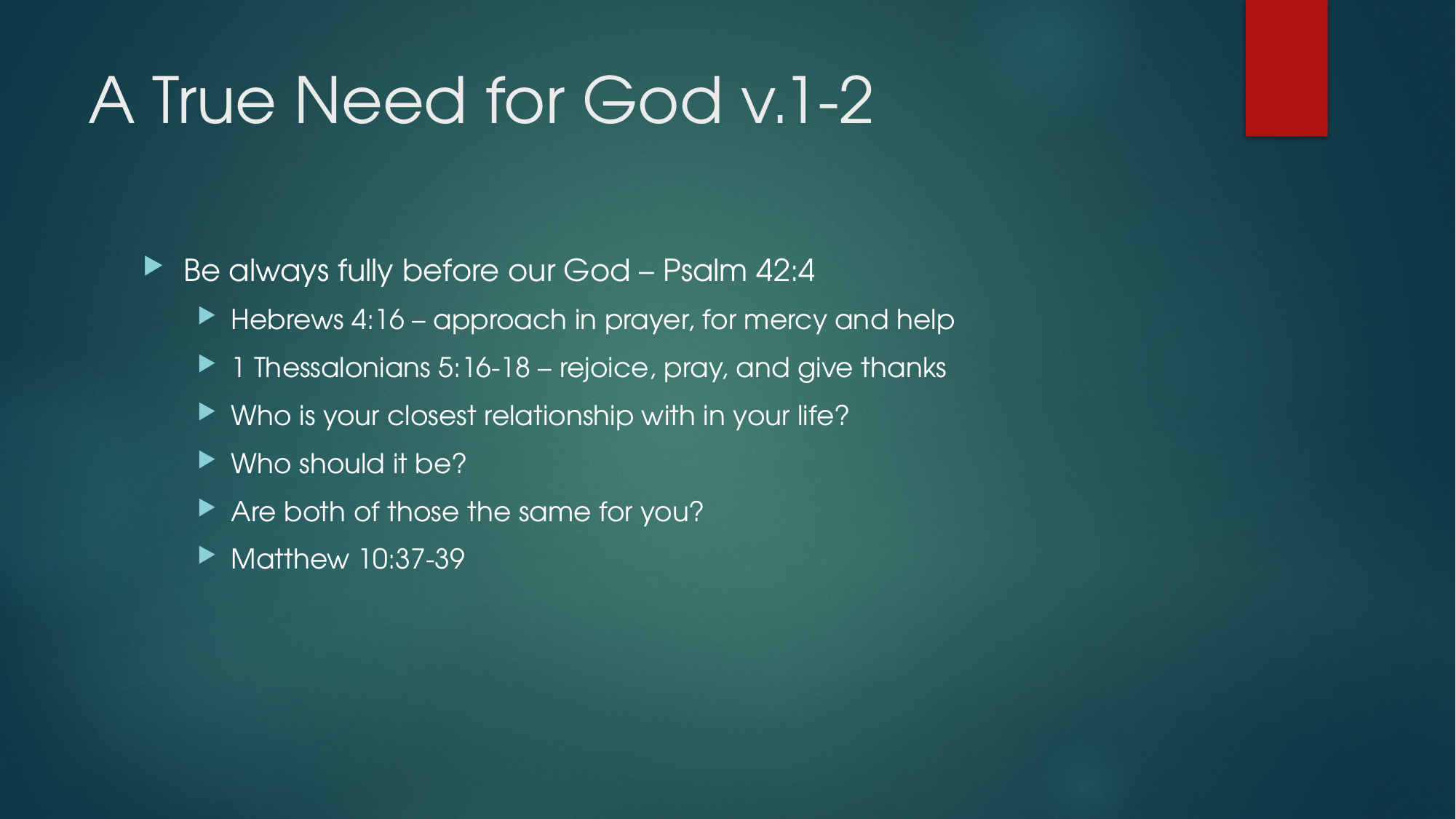

# A True Need for God v.1-2
Be always fully before our God – Psalm 42:4
Hebrews 4:16 – approach in prayer, for mercy and help
1 Thessalonians 5:16-18 – rejoice, pray, and give thanks
Who is your closest relationship with in your life?
Who should it be?
Are both of those the same for you?
Matthew 10:37-39